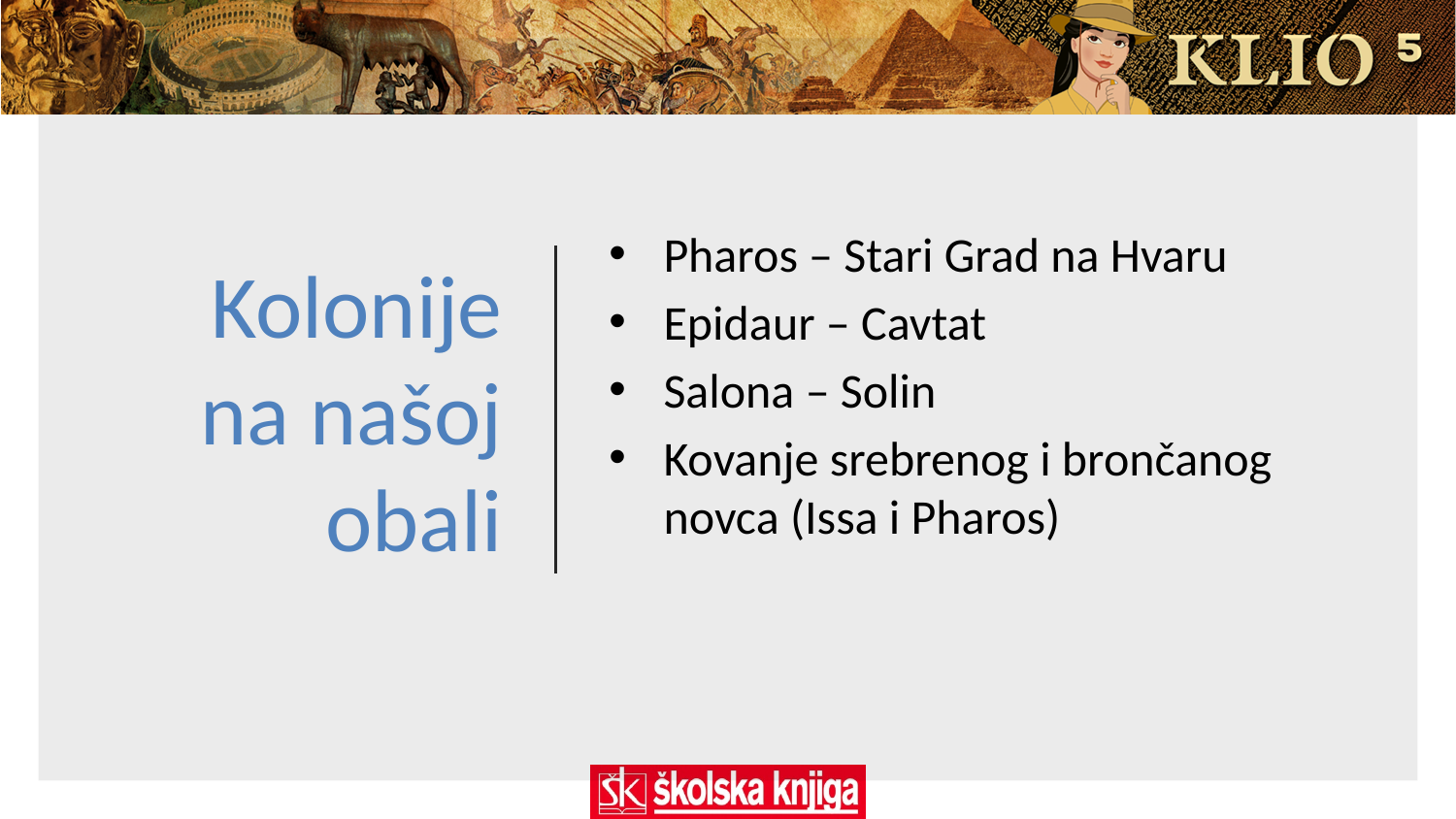

# Kolonije na našoj obali
Pharos – Stari Grad na Hvaru
Epidaur – Cavtat
Salona – Solin
Kovanje srebrenog i brončanog novca (Issa i Pharos)